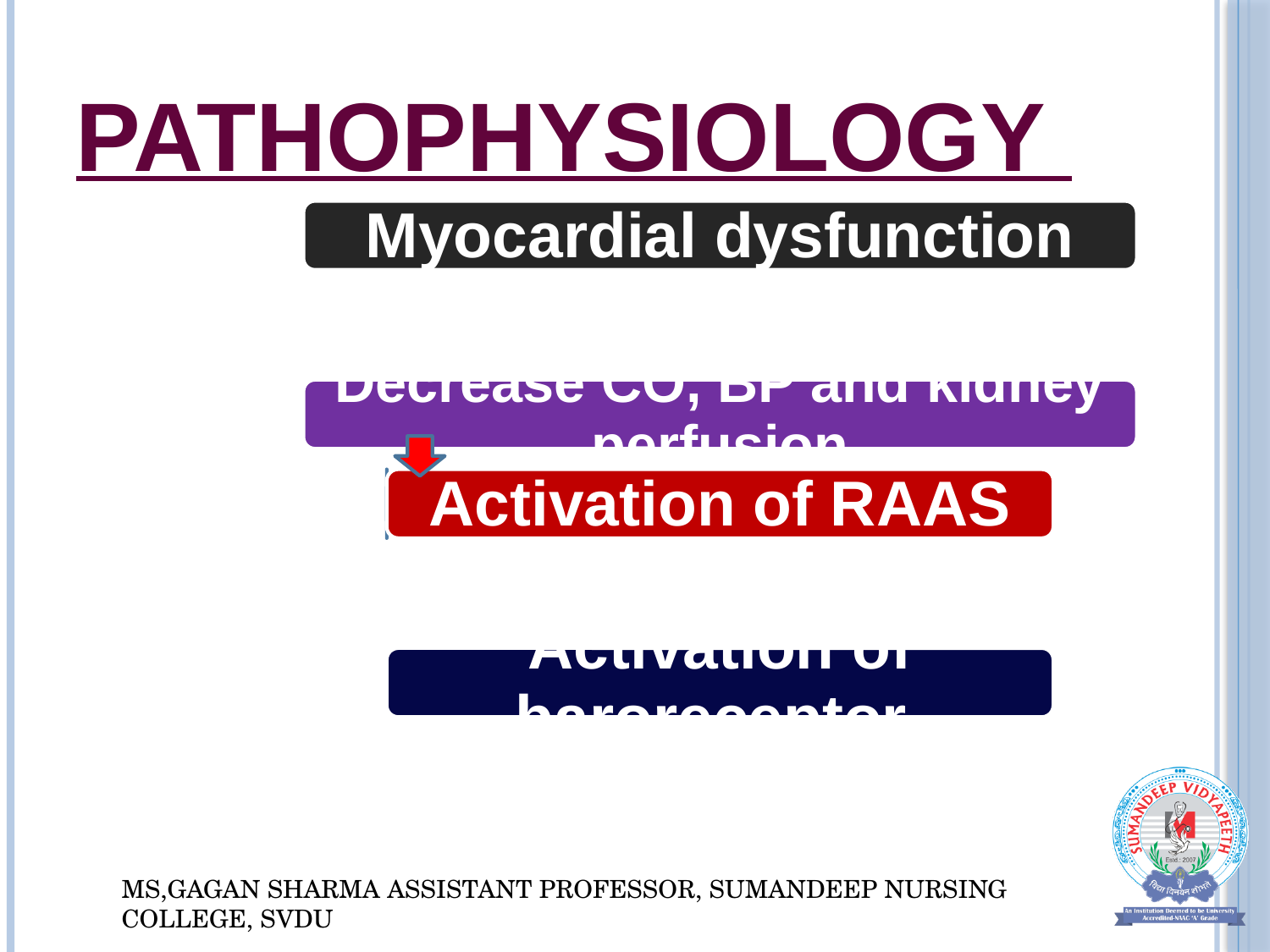

# Pathophysiology
Myocardial dysfunction
Activation of RAAS
Activation of baroreceptor
Decrease CO, BP and kidney perfusion